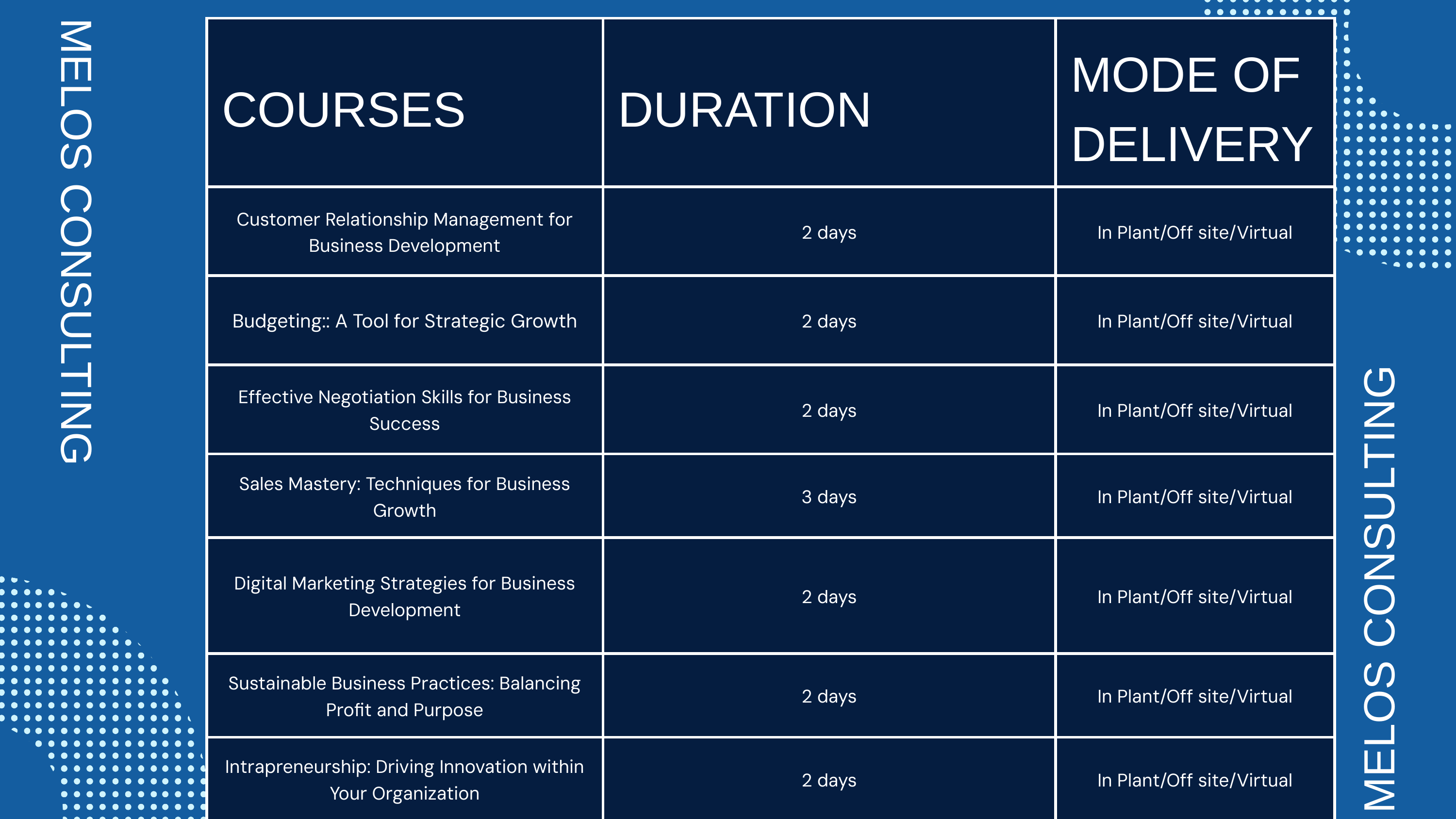

| COURSES | DURATION | MODE OF DELIVERY |
| --- | --- | --- |
| Customer Relationship Management for Business Development | 2 days | In Plant/Off site/Virtual |
| Budgeting:: A Tool for Strategic Growth | 2 days | In Plant/Off site/Virtual |
| Effective Negotiation Skills for Business Success | 2 days | In Plant/Off site/Virtual |
| Sales Mastery: Techniques for Business Growth | 3 days | In Plant/Off site/Virtual |
| Digital Marketing Strategies for Business Development | 2 days | In Plant/Off site/Virtual |
| Sustainable Business Practices: Balancing Profit and Purpose | 2 days | In Plant/Off site/Virtual |
| Intrapreneurship: Driving Innovation within Your Organization | 2 days | In Plant/Off site/Virtual |
MELOS CONSULTING
MELOS CONSULTING